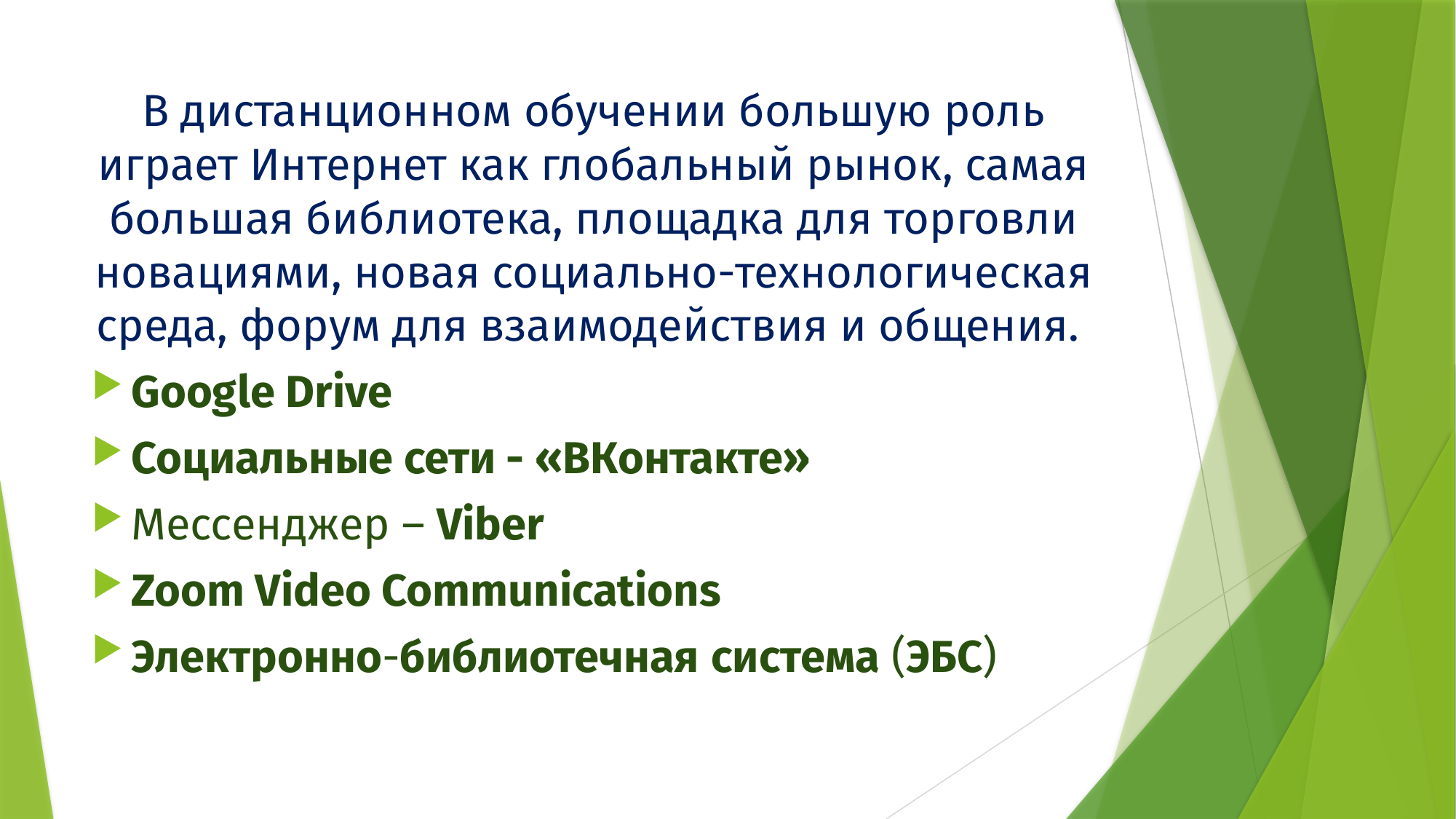

В дистанционном обучении большую роль играет Интернет как глобальный рынок, самая большая библиотека, площадка для торговли новациями, новая социально-технологическая среда, форум для взаимодействия и общения.
Google Drive
Социальные сети - «ВКонтакте»
Мессенджер – Viber
Zoom Video Communications
Электронно-библиотечная система (ЭБС)